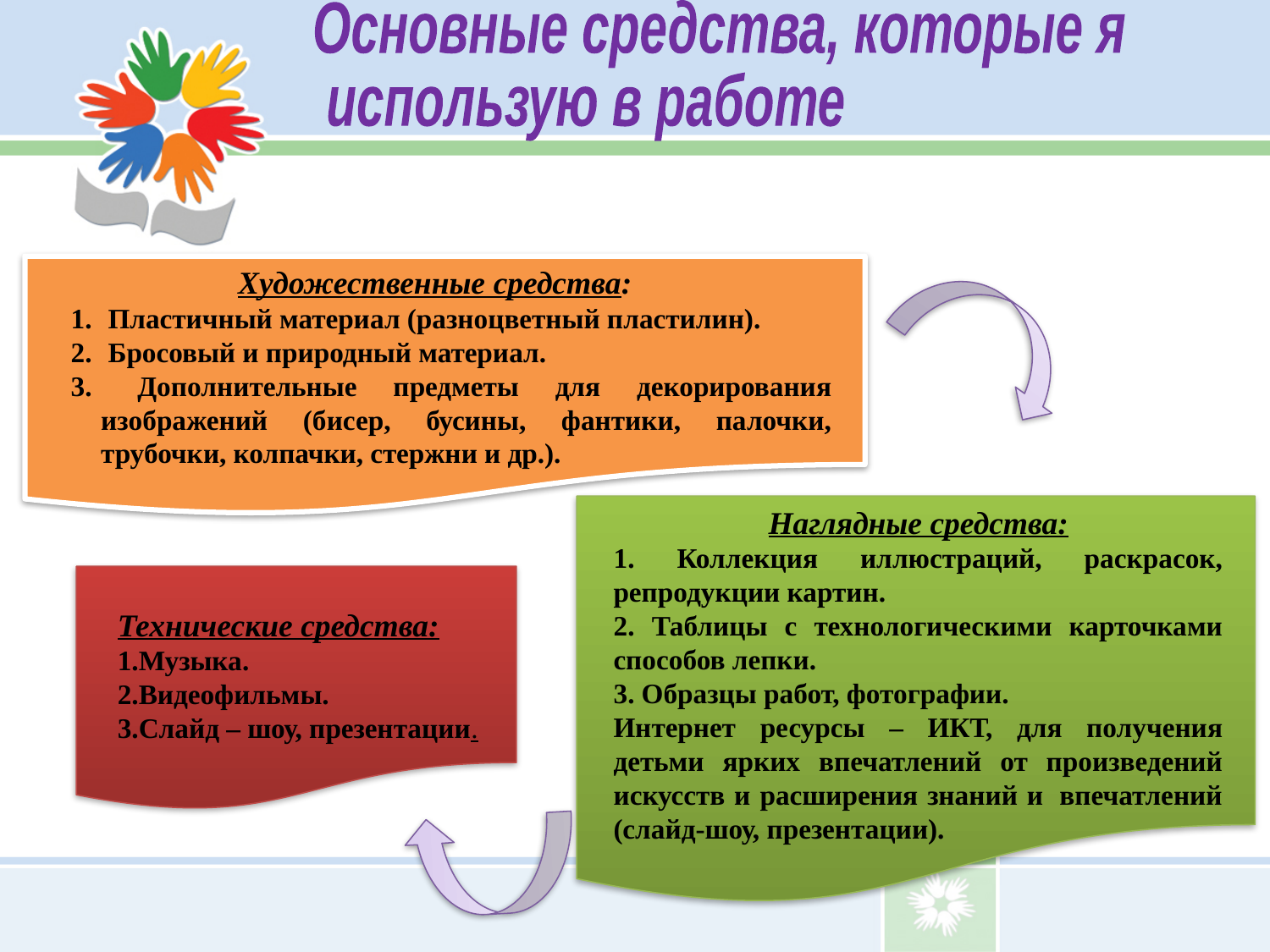

Основные средства, которые я
 использую в работе

Художественные средства:
 Пластичный материал (разноцветный пластилин).
 Бросовый и природный материал.
 Дополнительные предметы для декорирования изображений (бисер, бусины, фантики, палочки, трубочки, колпачки, стержни и др.).

Наглядные средства:
1. Коллекция иллюстраций, раскрасок, репродукции картин.
2. Таблицы с технологическими карточками способов лепки.
3. Образцы работ, фотографии.
Интернет ресурсы – ИКТ, для получения детьми ярких впечатлений от произведений искусств и расширения знаний и  впечатлений (слайд-шоу, презентации).

Технические средства:
1.Музыка.
2.Видеофильмы.
3.Слайд – шоу, презентации.